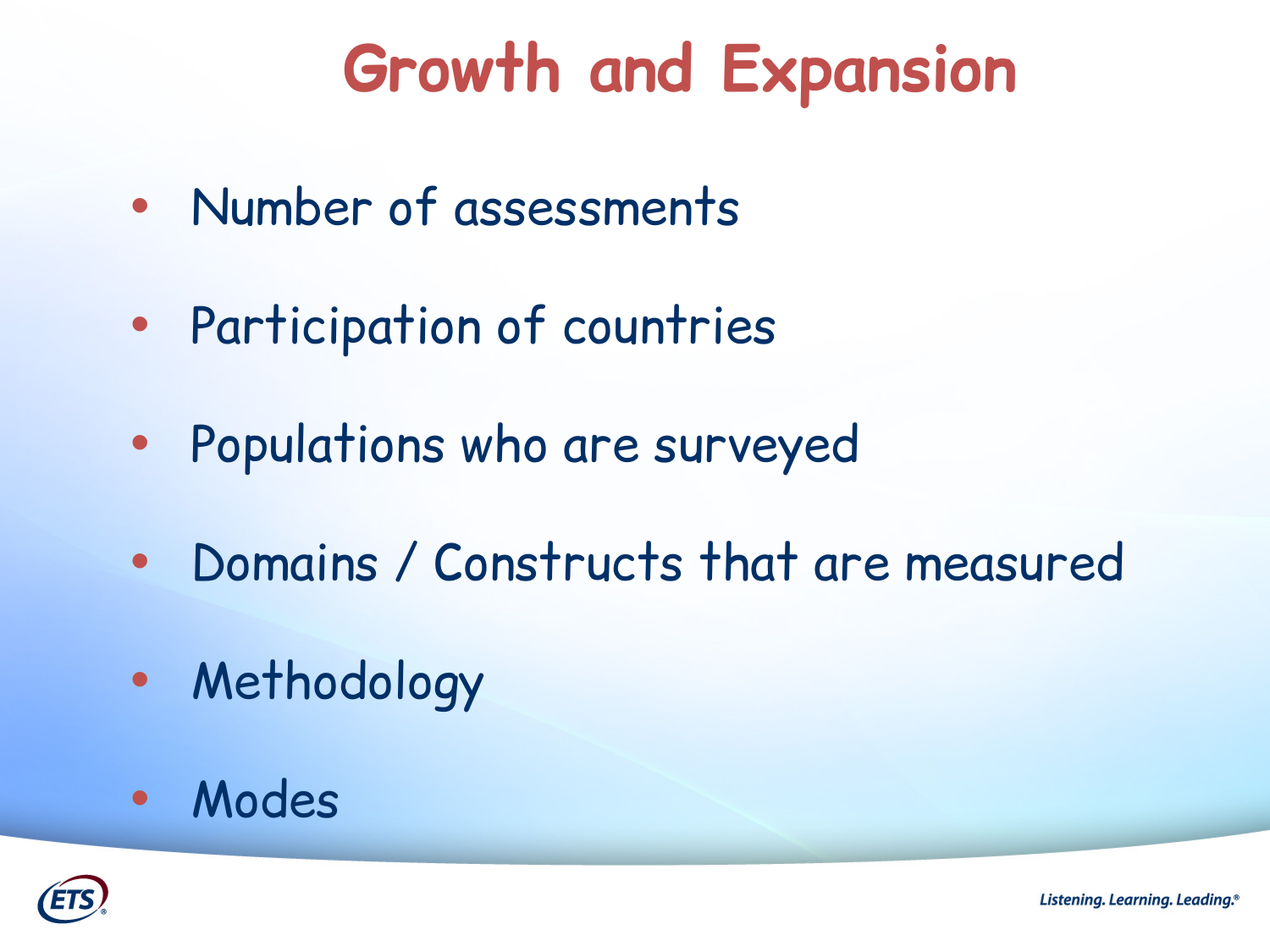

Growth and Expansion
  Number of assessments

  Participation of countries

  Populations who are surveyed

  Domains / Constructs that are measured

  Methodology

  Modes